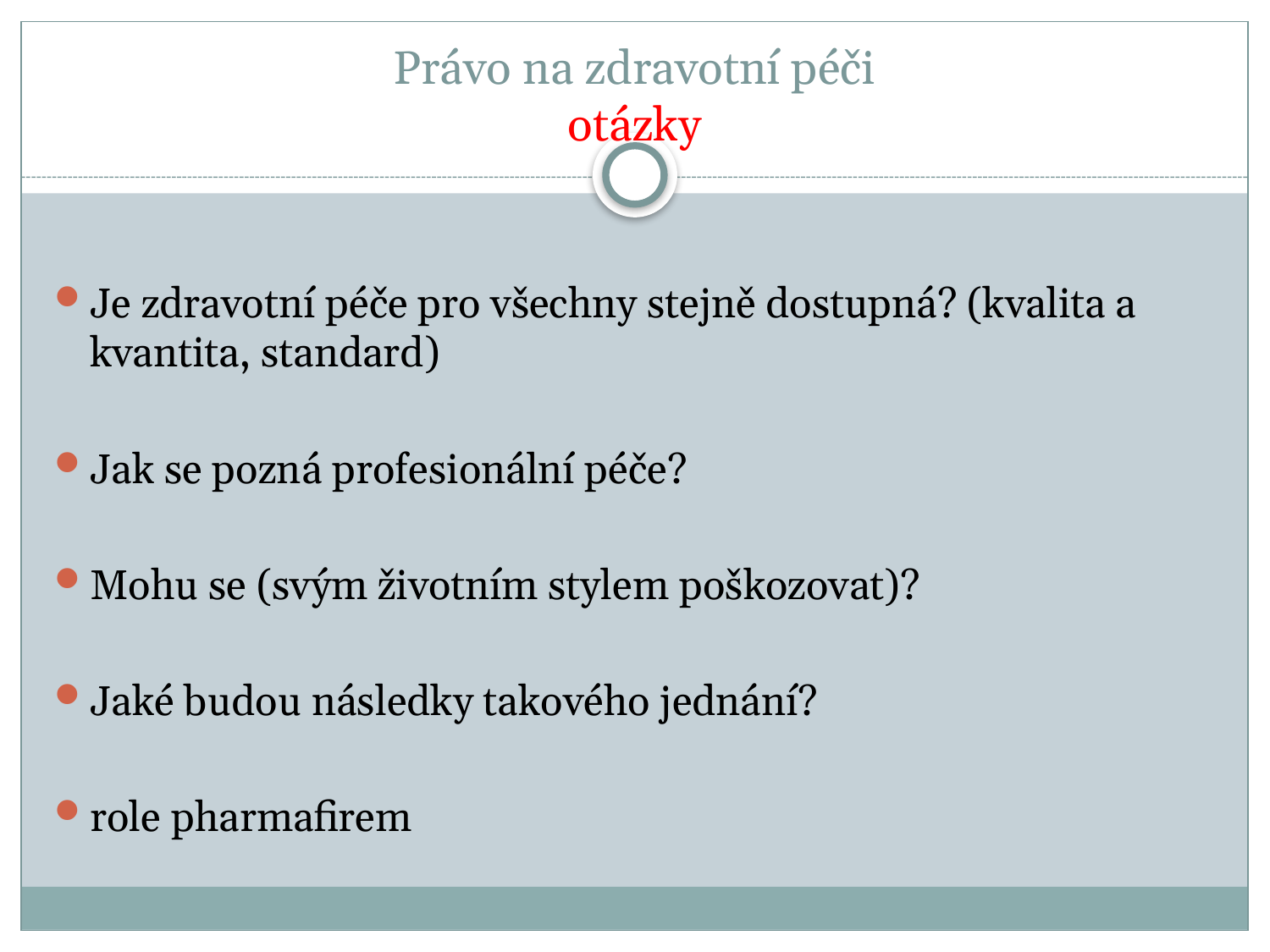

# Právo na zdravotní péči otázky

Je zdravotní péče pro všechny stejně dostupná? (kvalita a kvantita, standard)

Jak se pozná profesionální péče?

Mohu se (svým životním stylem poškozovat)?

Jaké budou následky takového jednání?

role pharmafirem